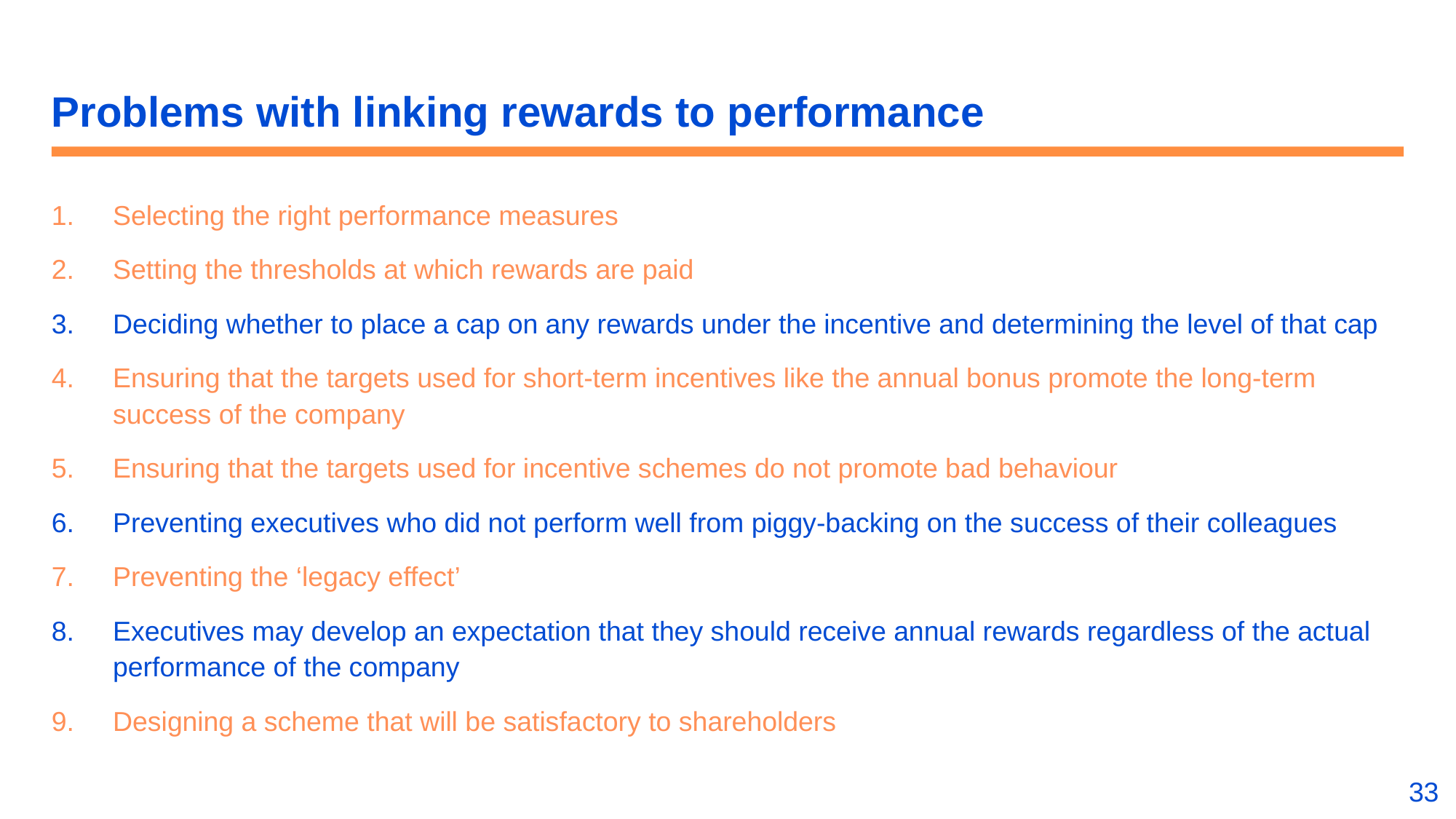

# Problems with linking rewards to performance
Selecting the right performance measures
Setting the thresholds at which rewards are paid
Deciding whether to place a cap on any rewards under the incentive and determining the level of that cap
Ensuring that the targets used for short-term incentives like the annual bonus promote the long-term success of the company
Ensuring that the targets used for incentive schemes do not promote bad behaviour
Preventing executives who did not perform well from piggy-backing on the success of their colleagues
Preventing the ‘legacy effect’
Executives may develop an expectation that they should receive annual rewards regardless of the actual performance of the company
Designing a scheme that will be satisfactory to shareholders